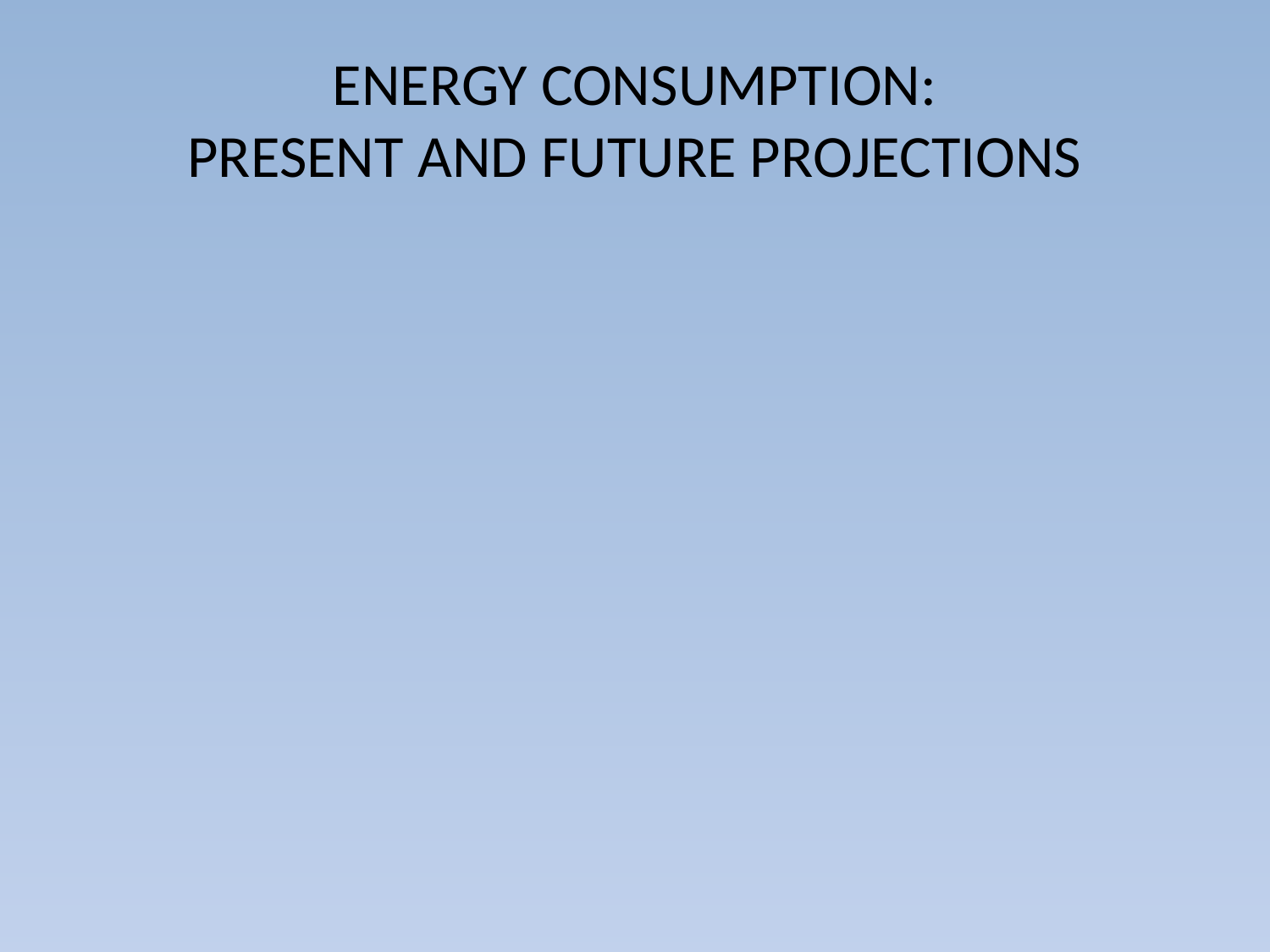

# ENERGY CONSUMPTION: PRESENT AND FUTURE PROJECTIONS